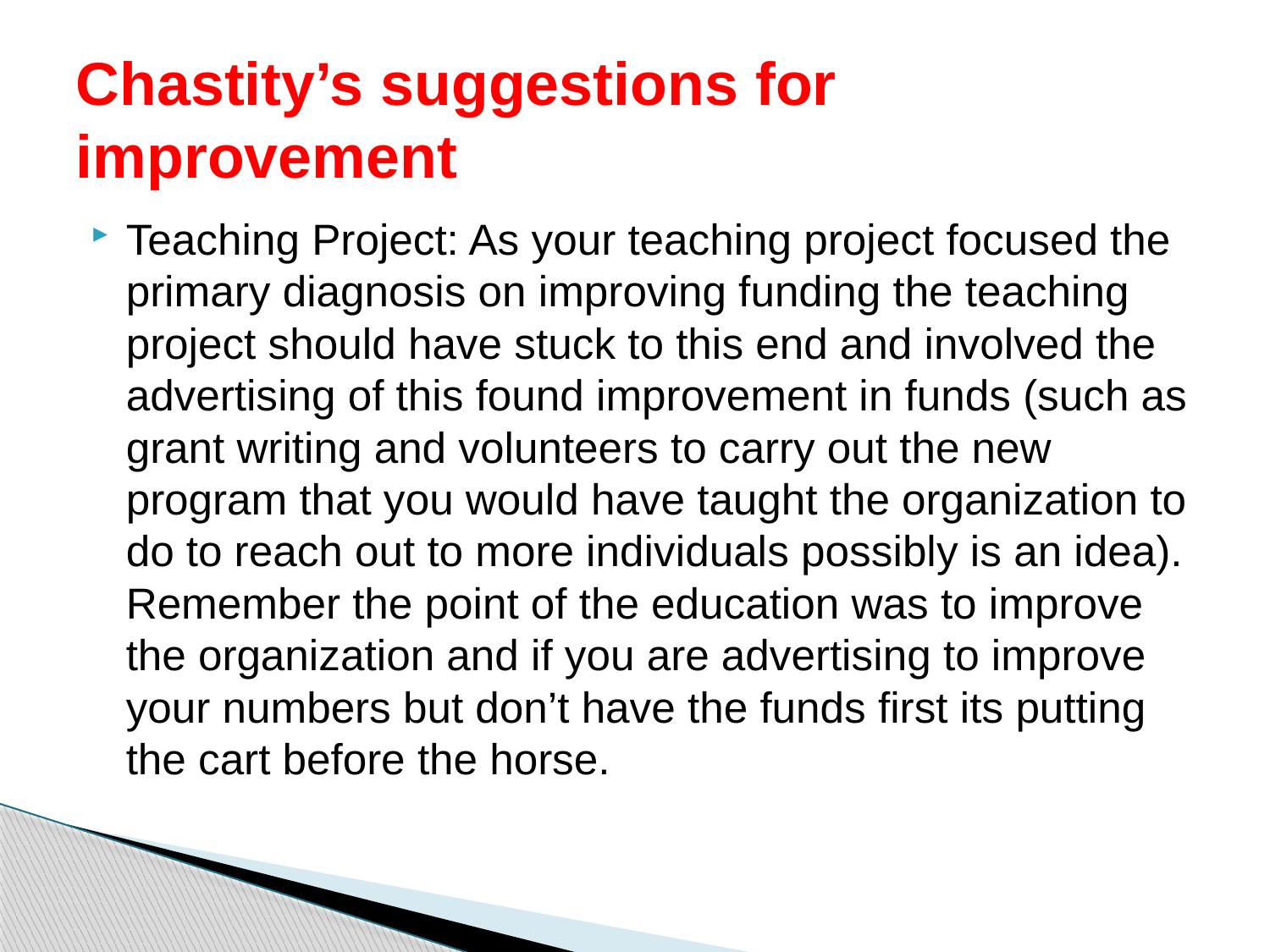

# Chastity’s suggestions for improvement
Teaching Project: As your teaching project focused the primary diagnosis on improving funding the teaching project should have stuck to this end and involved the advertising of this found improvement in funds (such as grant writing and volunteers to carry out the new program that you would have taught the organization to do to reach out to more individuals possibly is an idea). Remember the point of the education was to improve the organization and if you are advertising to improve your numbers but don’t have the funds first its putting the cart before the horse.